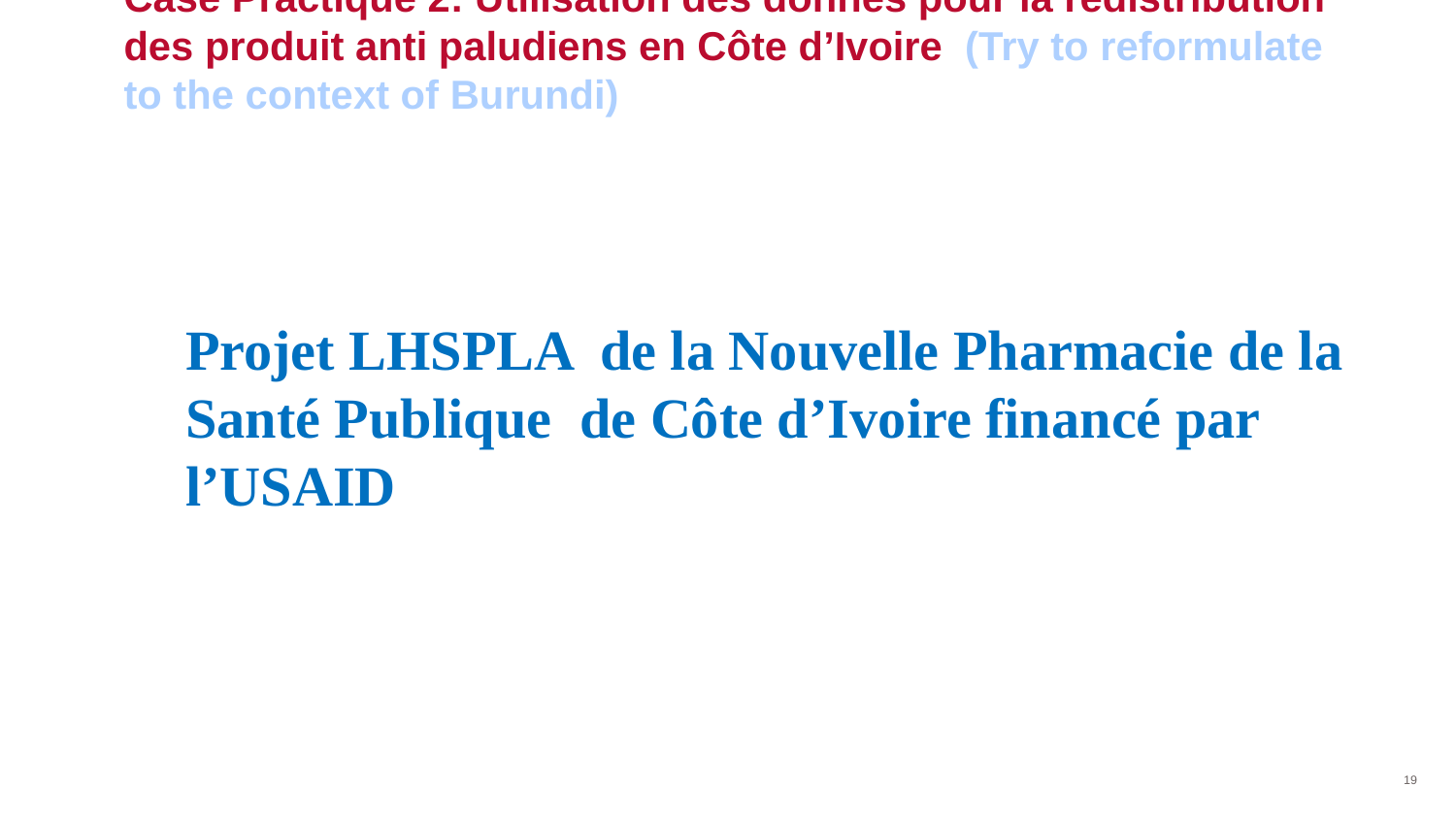

# Case Practique 2: Utilisation des donnés pour la redistribution des produit anti paludiens en Côte d’Ivoire  (Try to reformulate to the context of Burundi)
Projet LHSPLA  de la Nouvelle Pharmacie de la Santé Publique  de Côte d’Ivoire financé par l’USAID

Cartographie et Estimation de la taille des populations clés dans les sites de Dakar Sud, Pikine, Mbour et Ziguinchor

Projet : ( Epic) Atteindre les Objectifs de Contrôle de l'Epidémie
19